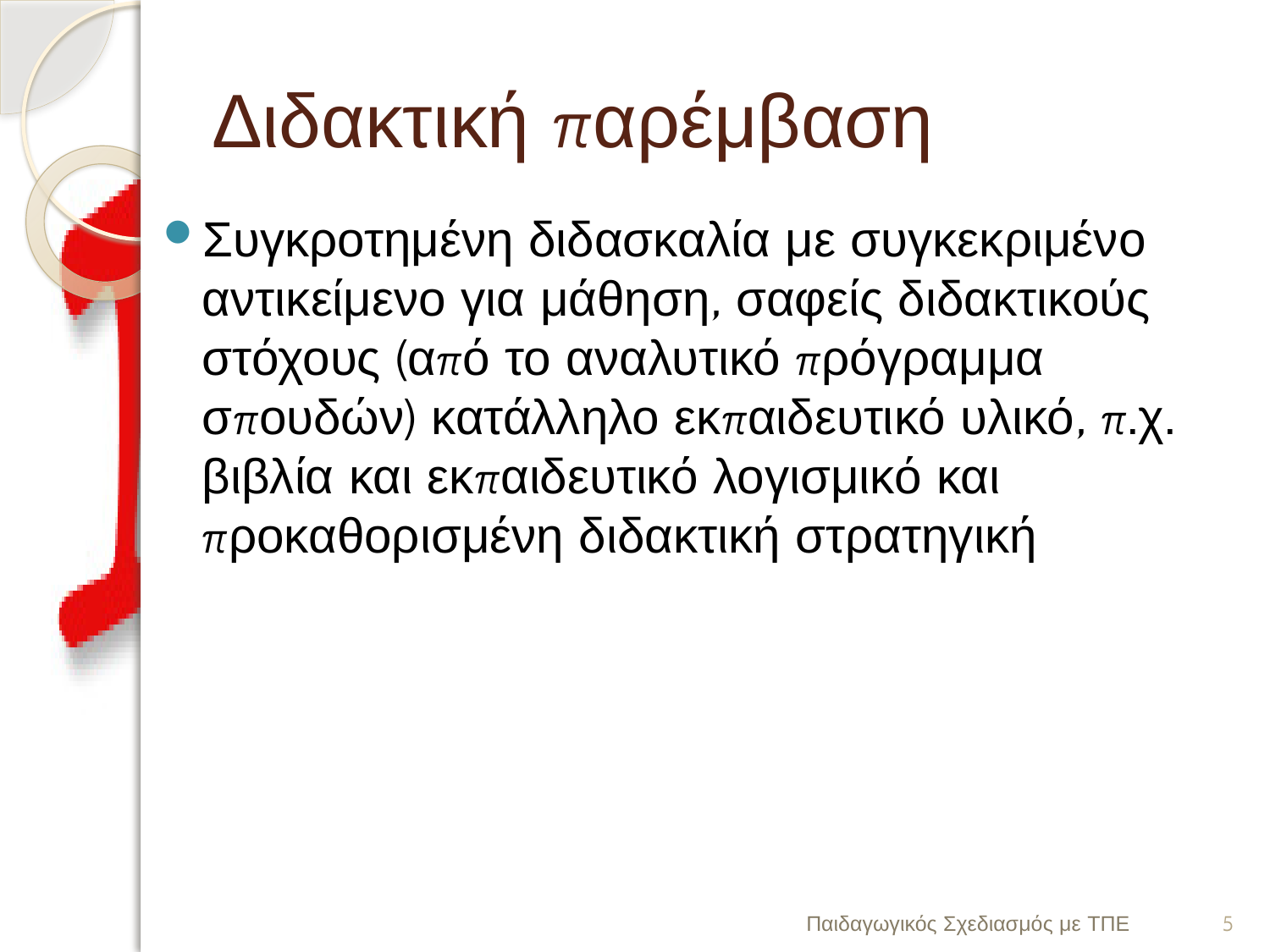

# Διδακτική παρέμβαση
Συγκροτημένη διδασκαλία με συγκεκριμένο αντικείμενο για μάθηση, σαφείς διδακτικούς στόχους (από το αναλυτικό πρόγραμμα σπουδών) κατάλληλο εκπαιδευτικό υλικό, π.χ. βιβλία και εκπαιδευτικό λογισμικό και προκαθορισμένη διδακτική στρατηγική
Παιδαγωγικός Σχεδιασμός με ΤΠΕ
5